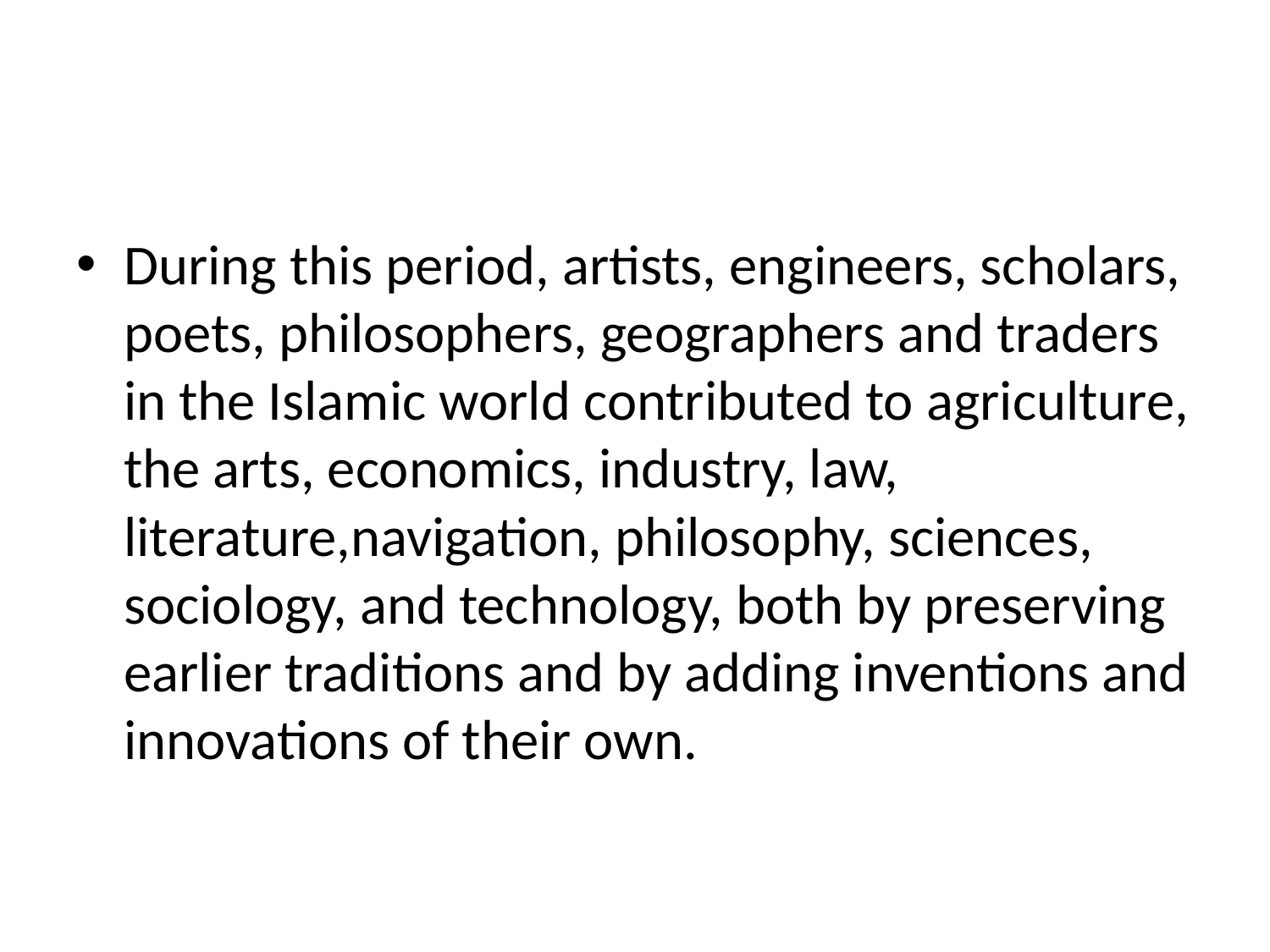

#
During this period, artists, engineers, scholars, poets, philosophers, geographers and traders in the Islamic world contributed to agriculture, the arts, economics, industry, law, literature,navigation, philosophy, sciences, sociology, and technology, both by preserving earlier traditions and by adding inventions and innovations of their own.